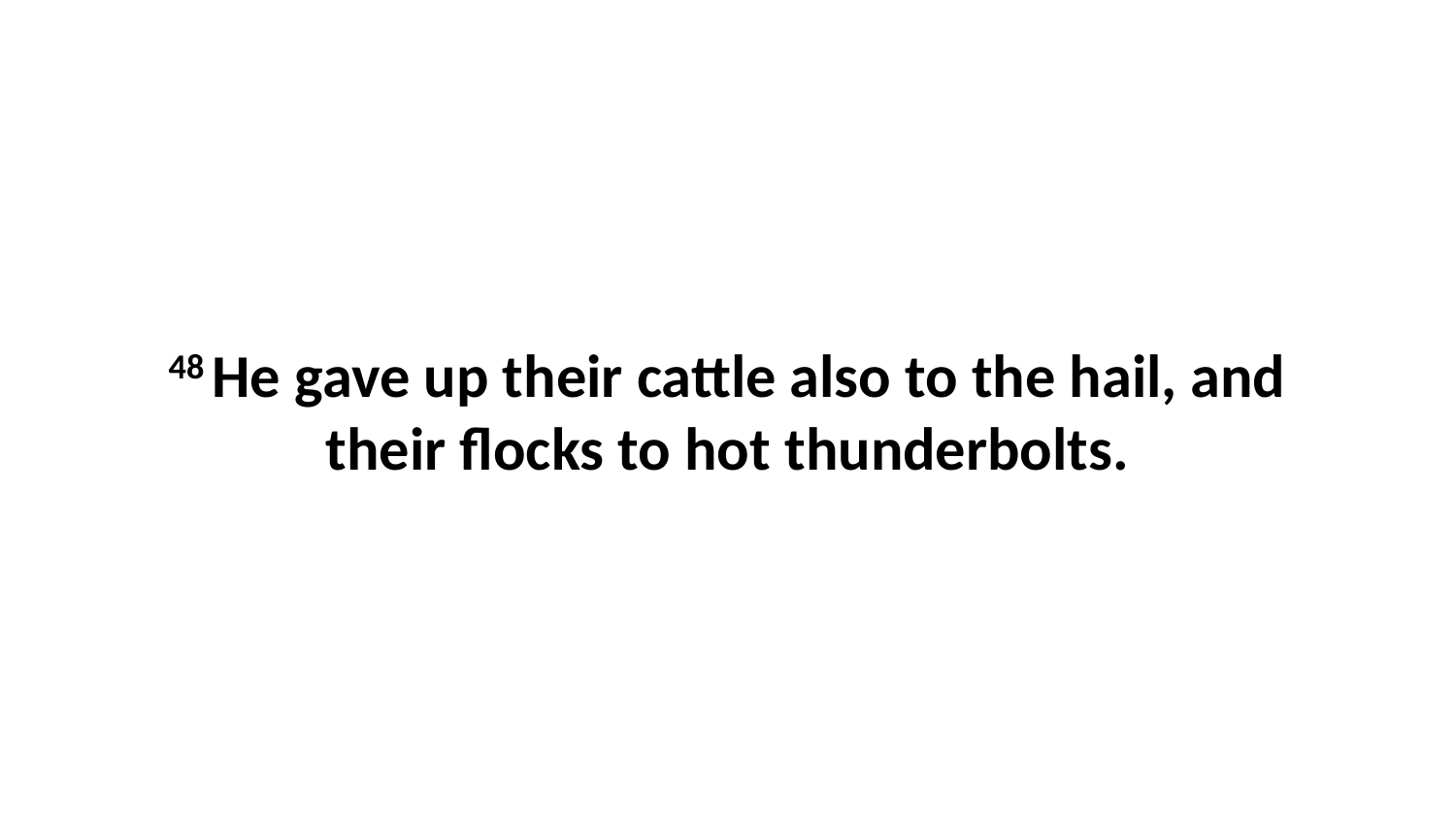

48 He gave up their cattle also to the hail, and their flocks to hot thunderbolts.